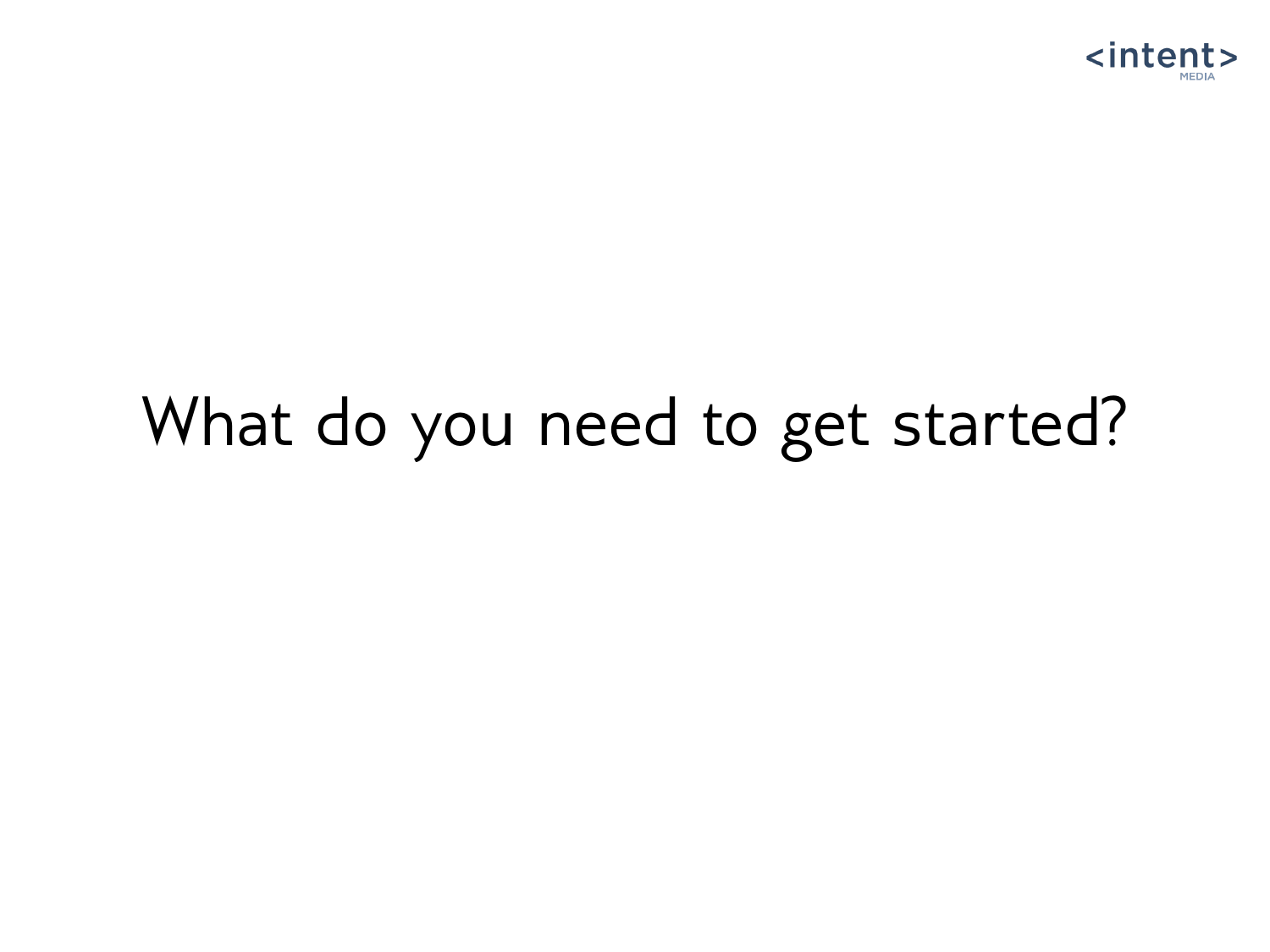

# What do you need to get started?